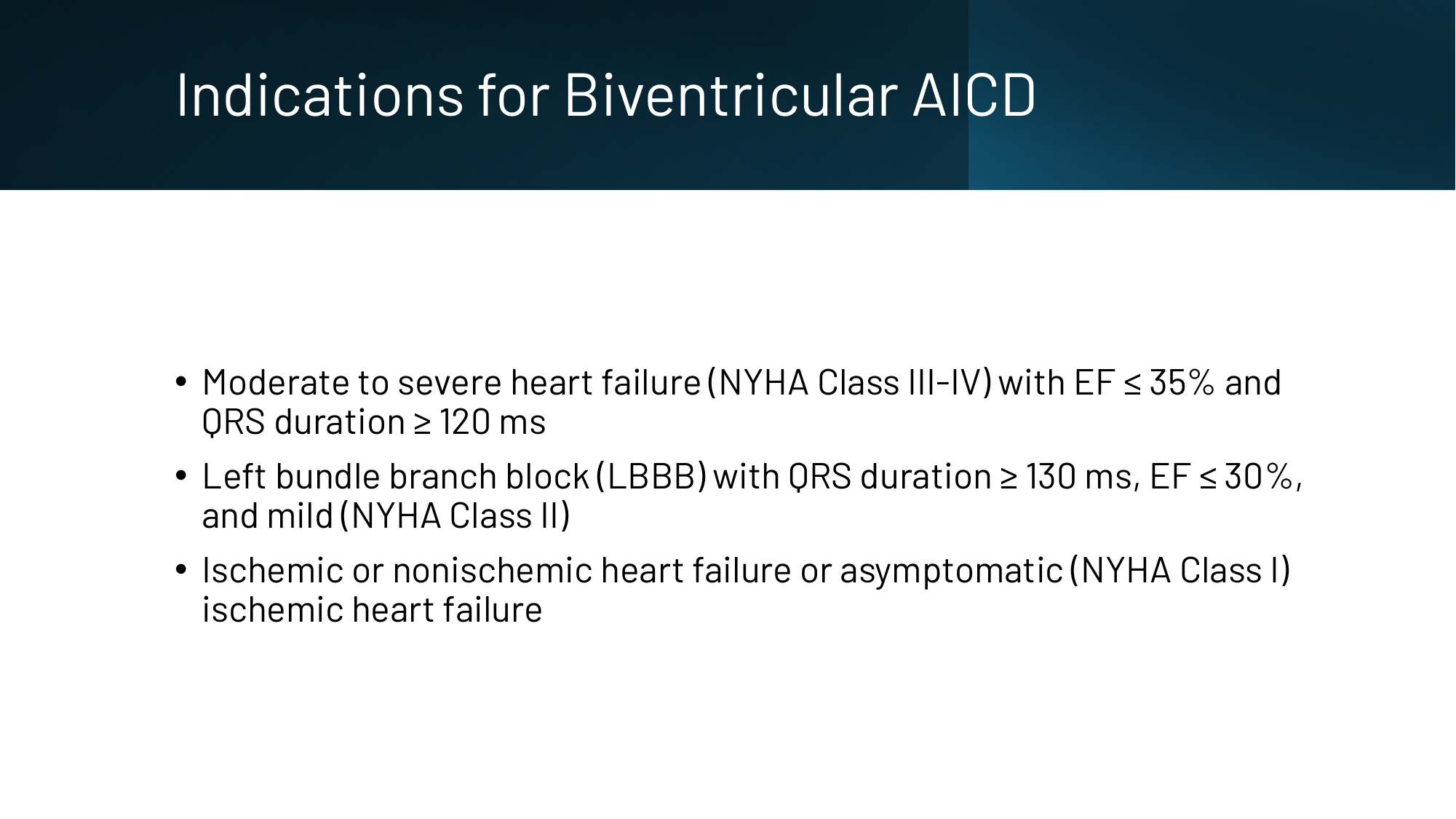

# Indications for Biventricular AICD
Moderate to severe heart failure (NYHA Class III-IV) with EF ≤ 35% and QRS duration ≥ 120 ms
Left bundle branch block (LBBB) with QRS duration ≥ 130 ms, EF ≤ 30%, and mild (NYHA Class II)
Ischemic or nonischemic heart failure or asymptomatic (NYHA Class I) ischemic heart failure